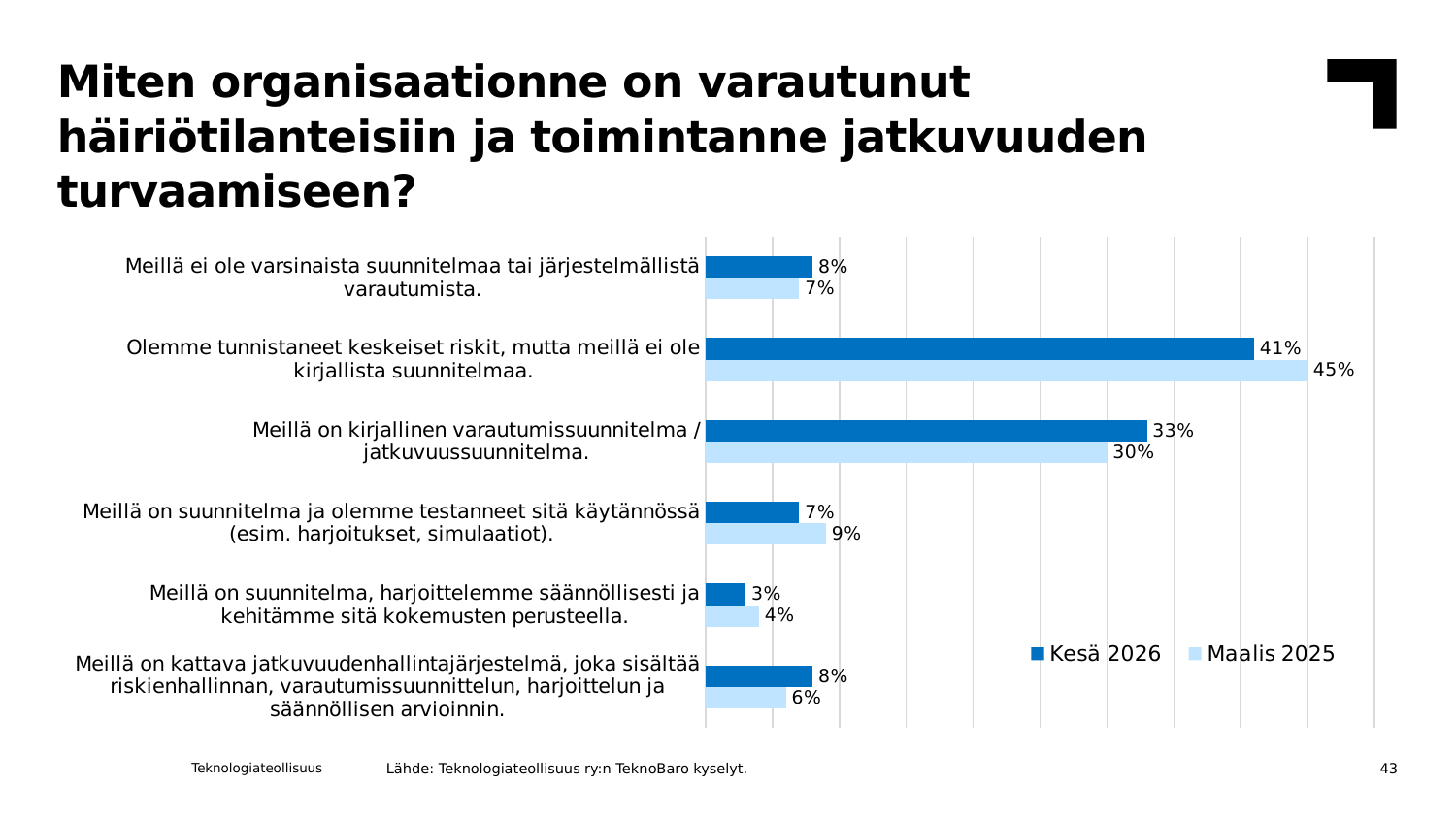

Miten organisaationne on varautunut häiriötilanteisiin ja toimintanne jatkuvuuden turvaamiseen?

### Chart

| Category | Maalis 2025 | Kesä 2026 |
|---|---|---|
| Meillä on kattava jatkuvuudenhallintajärjestelmä, joka sisältää riskienhallinnan, varautumissuunnittelun, harjoittelun ja säännöllisen arvioinnin. | 0.06 | 0.08 |
| Meillä on suunnitelma, harjoittelemme säännöllisesti ja kehitämme sitä kokemusten perusteella. | 0.04 | 0.03 |
| Meillä on suunnitelma ja olemme testanneet sitä käytännössä (esim. harjoitukset, simulaatiot). | 0.09 | 0.07 |
| Meillä on kirjallinen varautumissuunnitelma / jatkuvuussuunnitelma. | 0.3 | 0.33 |
| Olemme tunnistaneet keskeiset riskit, mutta meillä ei ole kirjallista suunnitelmaa. | 0.45 | 0.41 |
| Meillä ei ole varsinaista suunnitelmaa tai järjestelmällistä varautumista. | 0.07 | 0.08 |
Lähde: Teknologiateollisuus ry:n TeknoBaro kyselyt.

Teknologiateollisuus
43